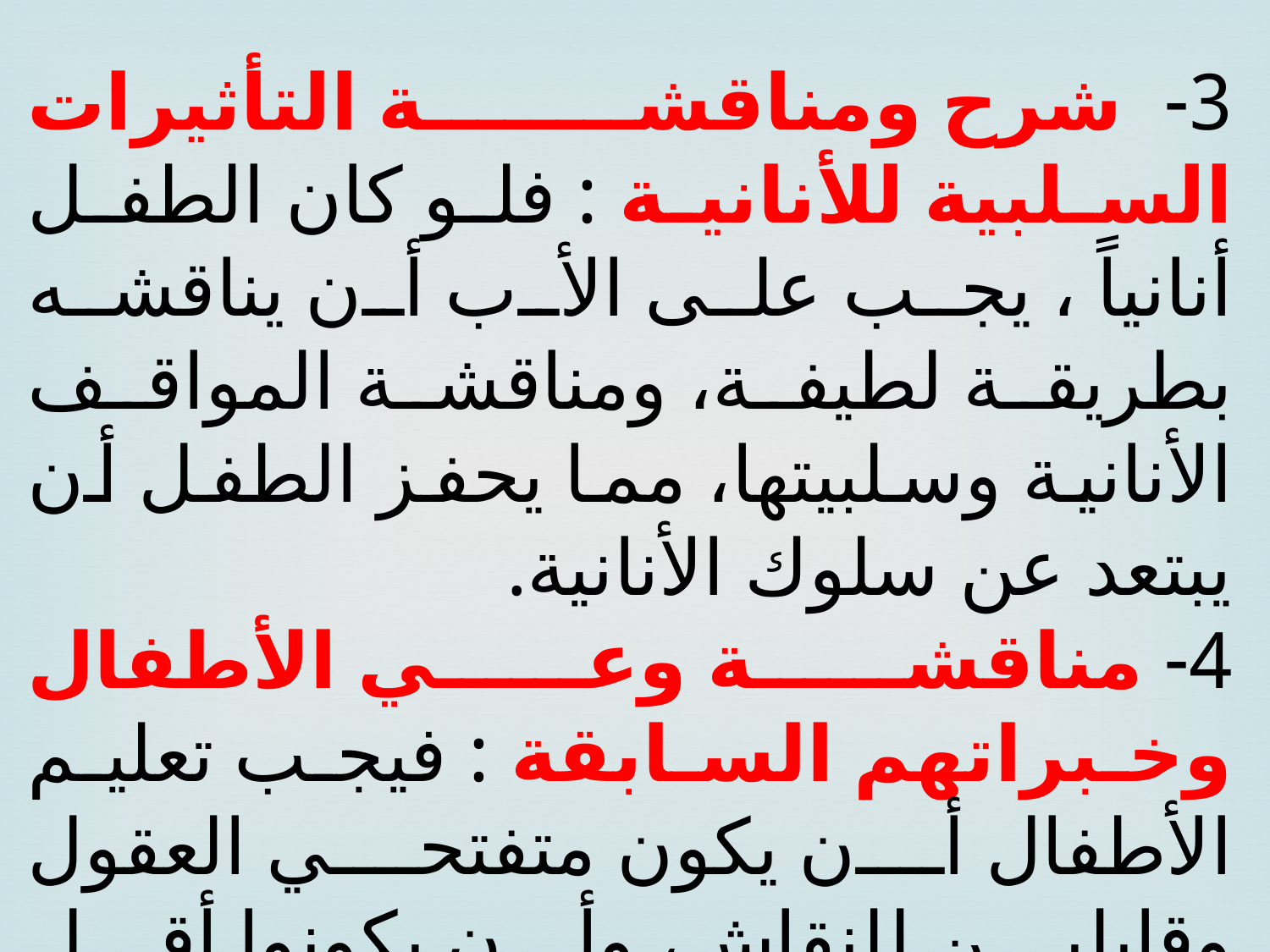

3-  شرح ومناقشة التأثيرات السلبية للأنانية : فلو كان الطفل أنانياً ، يجب على الأب أن يناقشه بطريقة لطيفة، ومناقشة المواقف الأنانية وسلبيتها، مما يحفز الطفل أن يبتعد عن سلوك الأنانية.
4- مناقشة وعي الأطفال وخبراتهم السابقة : فيجب تعليم الأطفال أن يكون متفتحي العقول وقابلين للنقاش، وأن يكونوا أقل خشونة في التعامل مع القضايا والمشاكل، واظهار الاهتمام  بهم وبغيرهم.